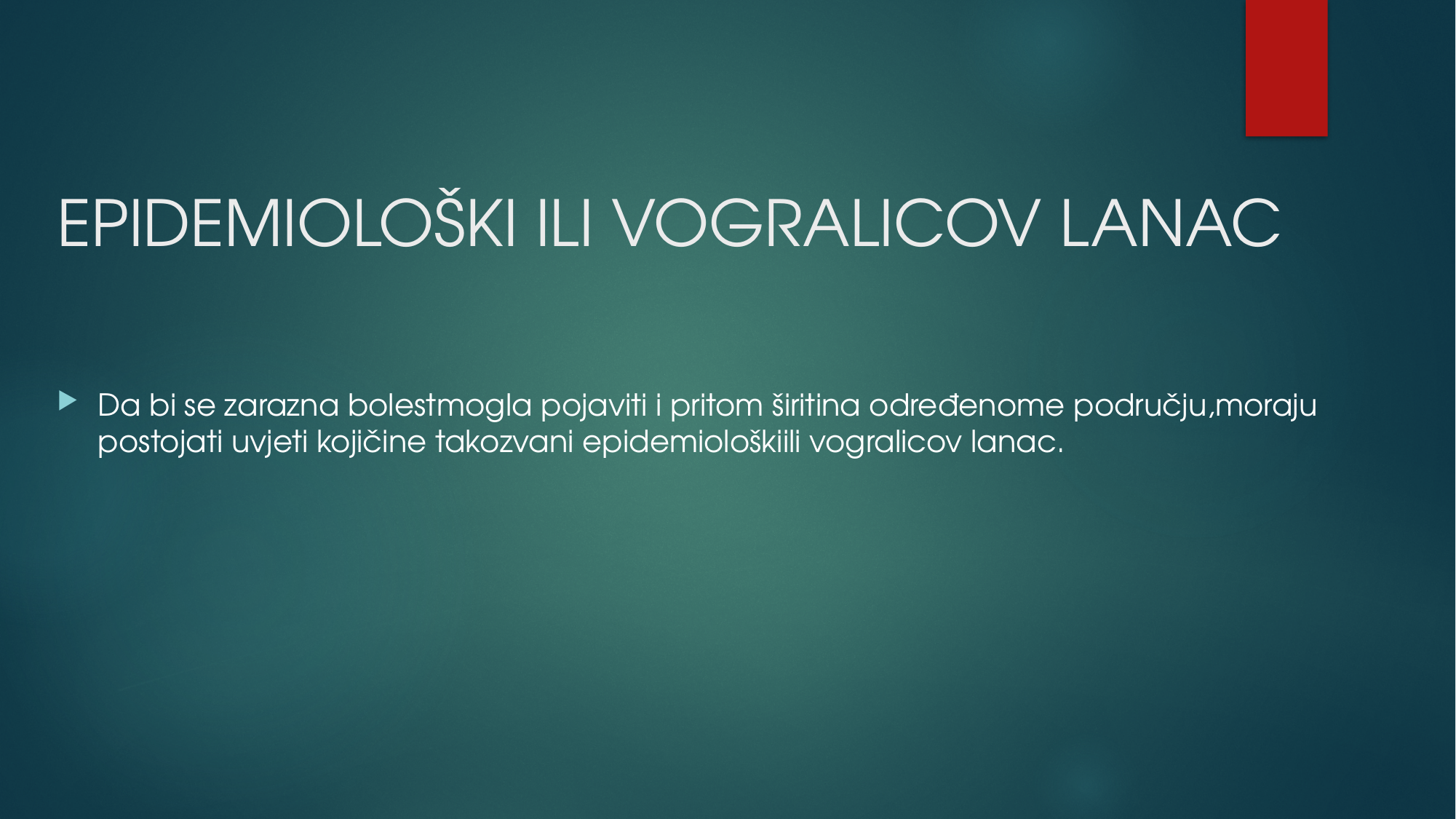

# EPIDEMIOLOŠKI ILI VOGRALICOV LANAC
Da bi se zarazna bolestmogla pojaviti i pritom širitina određenome području,moraju postojati uvjeti kojičine takozvani epidemiološkiili vogralicov lanac.